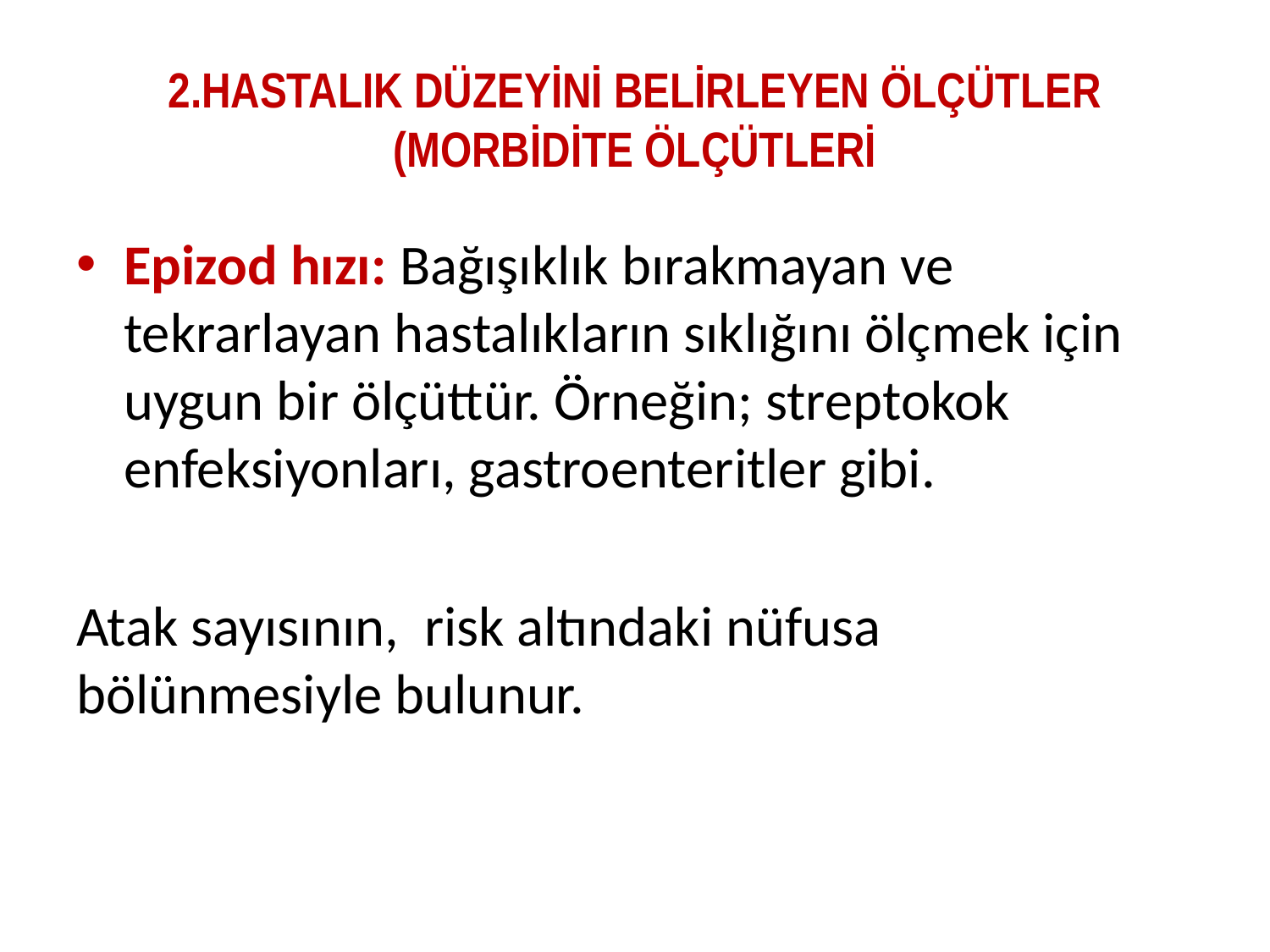

# 2.HASTALIK DÜZEYİNİ BELİRLEYEN ÖLÇÜTLER (MORBİDİTE ÖLÇÜTLERİ
Epizod hızı: Bağışıklık bırakmayan ve tekrarlayan hastalıkların sıklığını ölçmek için uygun bir ölçüttür. Örneğin; streptokok enfeksiyonları, gastroenteritler gibi.

Atak sayısının,  risk altındaki nüfusa bölünmesiyle bulunur.